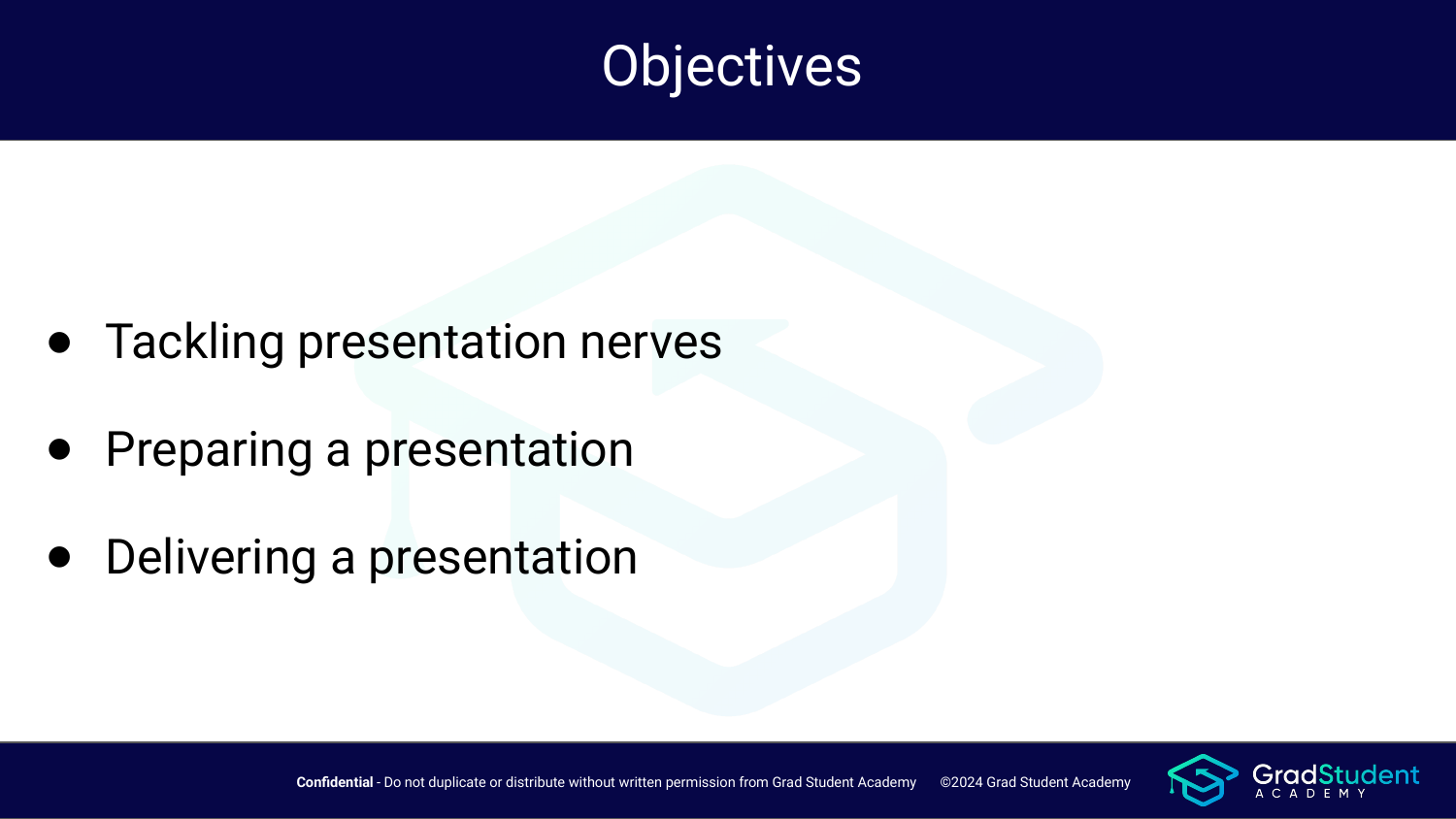

# Objectives
Tackling presentation nerves
Preparing a presentation
Delivering a presentation